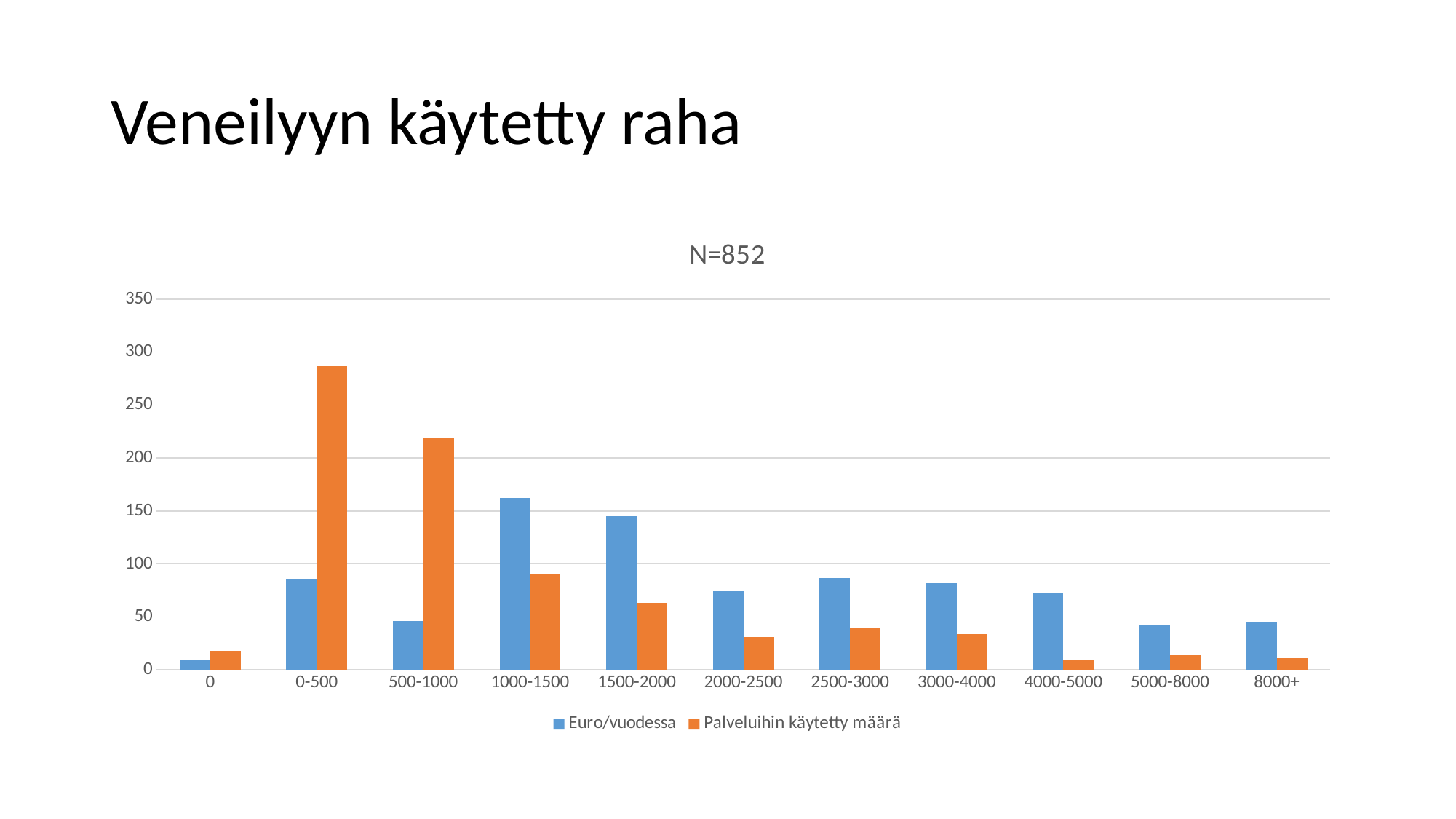

# Veneilyyn käytetty raha

### Chart: N=852

| Category | Euro/vuodessa | Palveluihin käytetty määrä |
|---|---|---|
| 0 | 10.0 | 18.0 |
| 0-500 | 85.0 | 287.0 |
| 500-1000 | 46.0 | 219.0 |
| 1000-1500 | 162.0 | 91.0 |
| 1500-2000 | 145.0 | 63.0 |
| 2000-2500 | 74.0 | 31.0 |
| 2500-3000 | 87.0 | 40.0 |
| 3000-4000 | 82.0 | 34.0 |
| 4000-5000 | 72.0 | 10.0 |
| 5000-8000 | 42.0 | 14.0 |
| 8000+ | 45.0 | 11.0 |